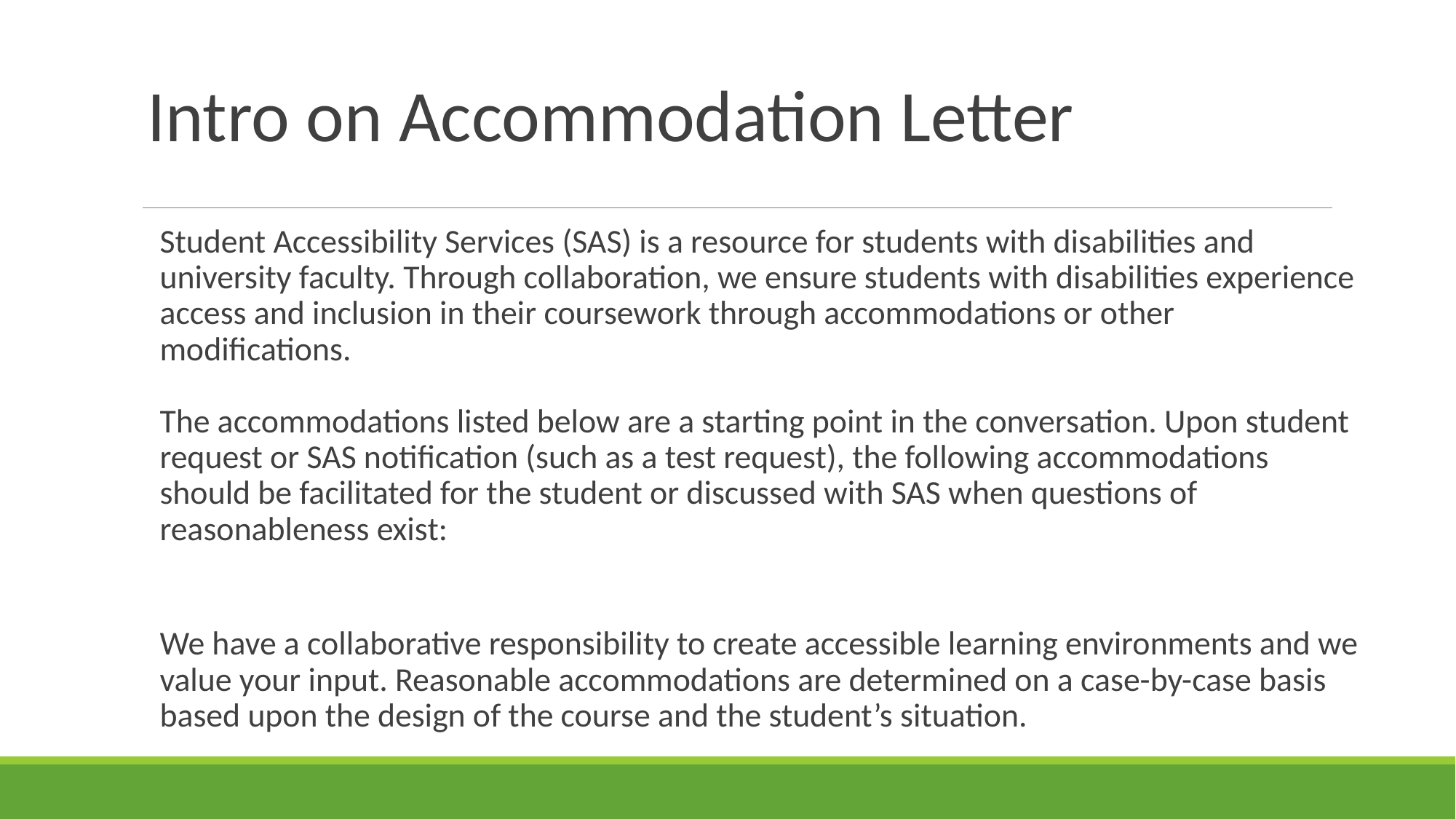

Intro on Accommodation Letter
Student Accessibility Services (SAS) is a resource for students with disabilities and university faculty. Through collaboration, we ensure students with disabilities experience access and inclusion in their coursework through accommodations or other modifications.   
The accommodations listed below are a starting point in the conversation. Upon student request or SAS notification (such as a test request), the following accommodations should be facilitated for the student or discussed with SAS when questions of reasonableness exist:

We have a collaborative responsibility to create accessible learning environments and we value your input. Reasonable accommodations are determined on a case-by-case basis based upon the design of the course and the student’s situation.